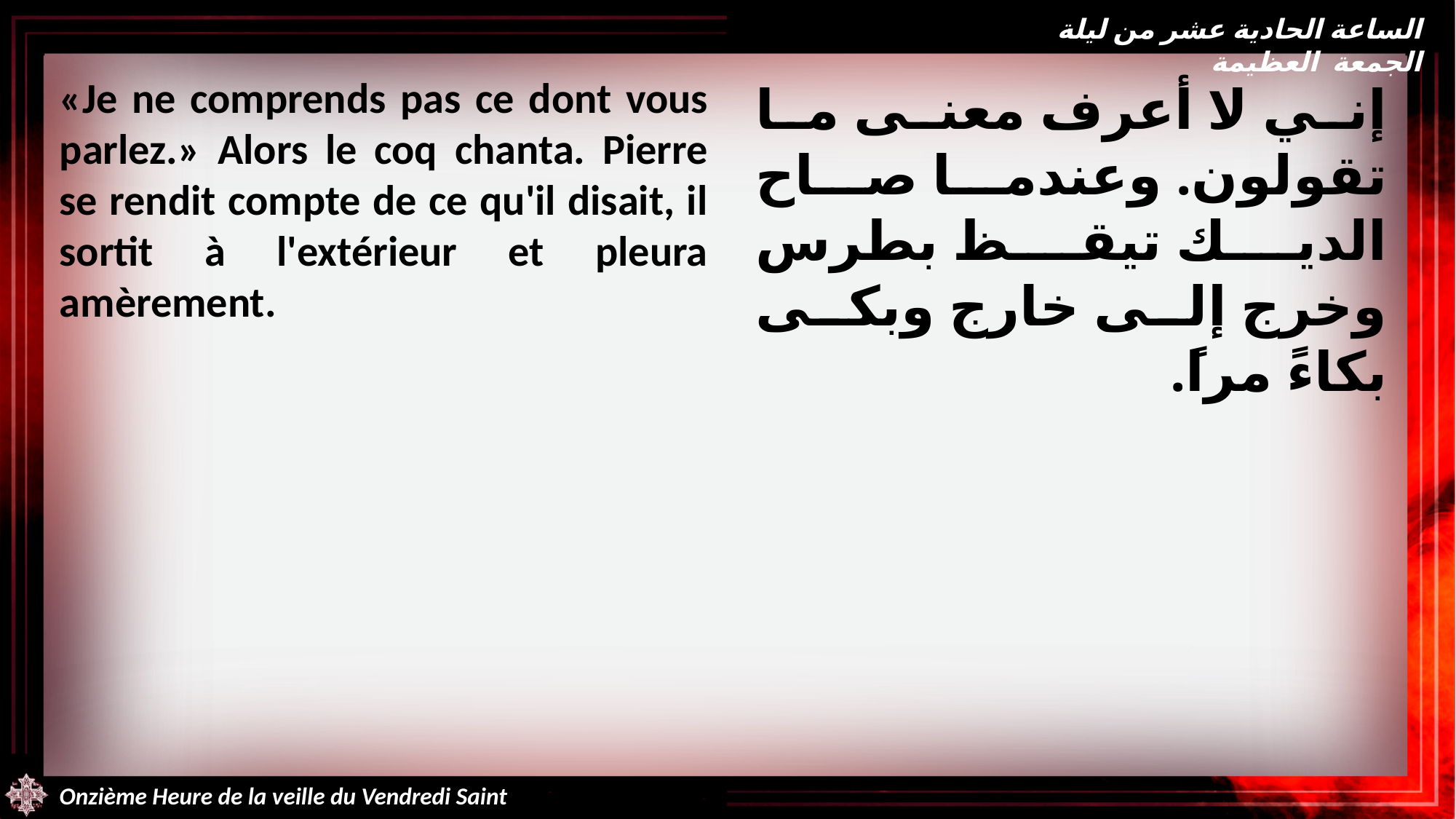

الساعة الحادية عشر من ليلة الجمعة  العظيمة
«Je ne comprends pas ce dont vous parlez.» Alors le coq chanta. Pierre se rendit compte de ce qu'il disait, il sortit à l'extérieur et pleura amèrement.
إني لا أعرف معنى ما تقولون. وعندما صاح الديك تيقظ بطرس وخرج إلى خارج وبكى بكاءً مراً.
Onzième Heure de la veille du Vendredi Saint